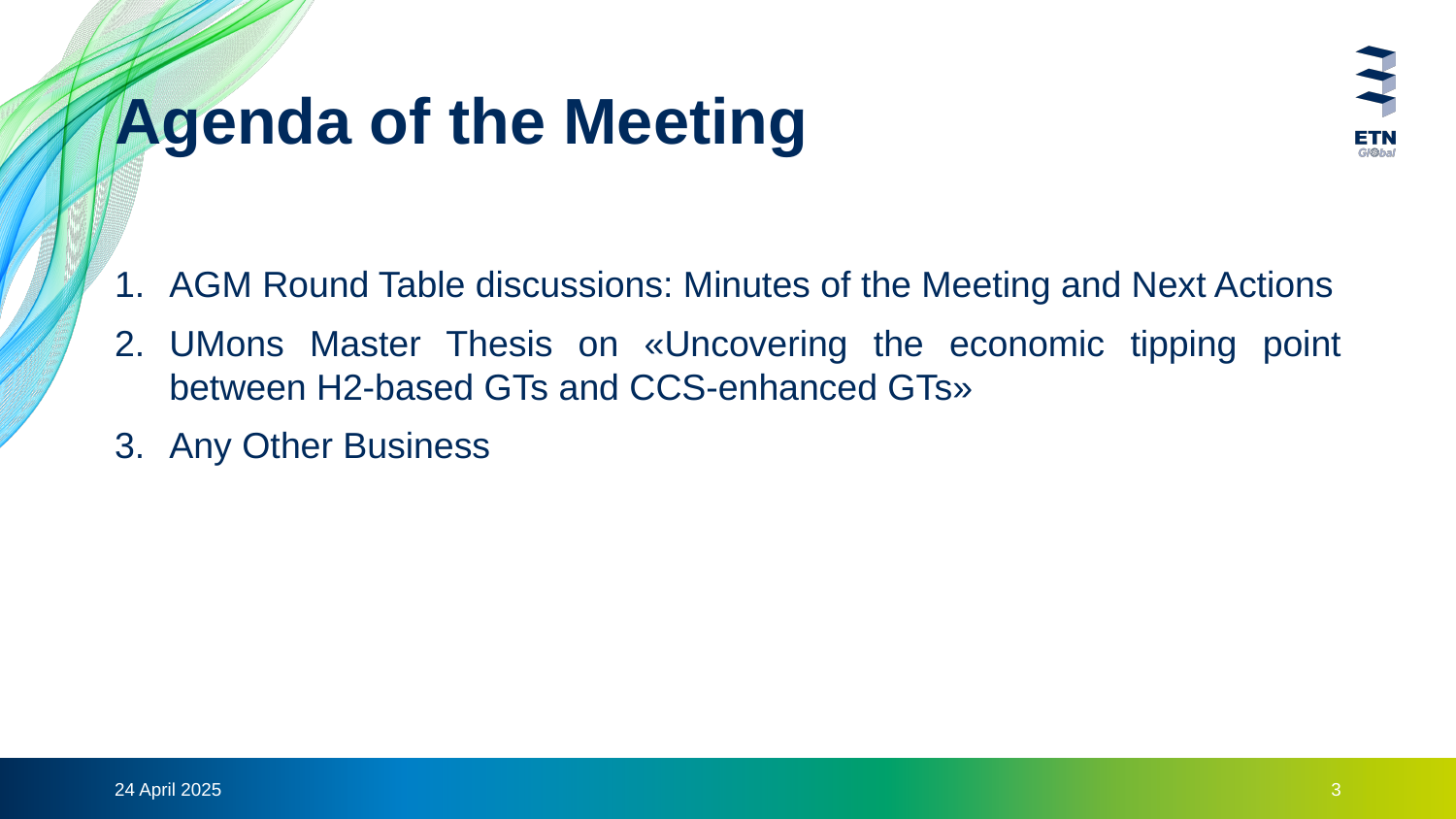

# Agenda of the Meeting

AGM Round Table discussions: Minutes of the Meeting and Next Actions
UMons Master Thesis on «Uncovering the economic tipping point between H2-based GTs and CCS-enhanced GTs»
Any Other Business
24 April 2025

3